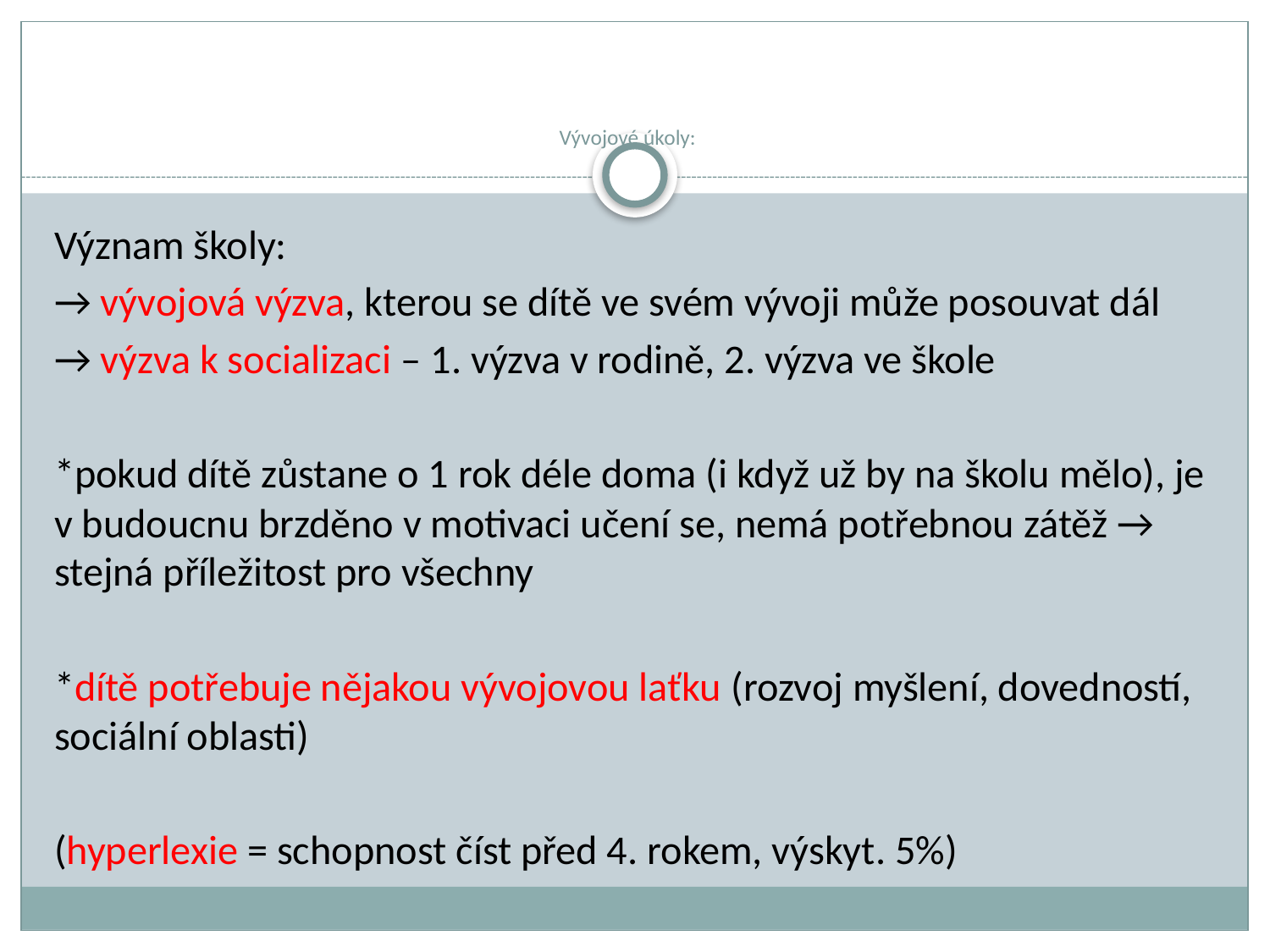

# Vývojové úkoly:
Význam školy:
→ vývojová výzva, kterou se dítě ve svém vývoji může posouvat dál
→ výzva k socializaci – 1. výzva v rodině, 2. výzva ve škole

*pokud dítě zůstane o 1 rok déle doma (i když už by na školu mělo), je v budoucnu brzděno v motivaci učení se, nemá potřebnou zátěž → stejná příležitost pro všechny

*dítě potřebuje nějakou vývojovou laťku (rozvoj myšlení, dovedností, sociální oblasti)

(hyperlexie = schopnost číst před 4. rokem, výskyt. 5%)